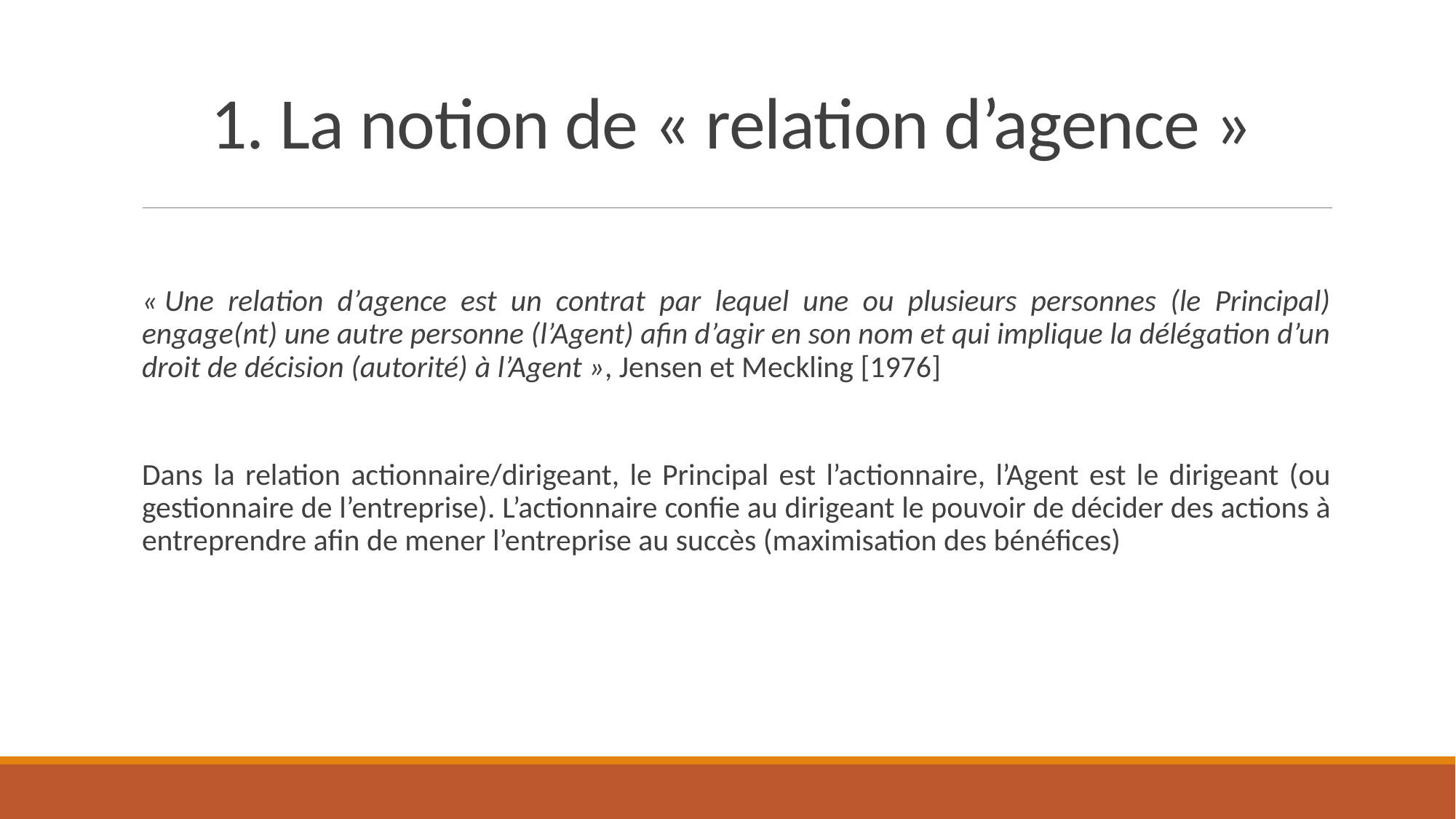

# 1. La notion de « relation d’agence »
« Une relation d’agence est un contrat par lequel une ou plusieurs personnes (le Principal) engage(nt) une autre personne (l’Agent) afin d’agir en son nom et qui implique la délégation d’un droit de décision (autorité) à l’Agent », Jensen et Meckling [1976]

Dans la relation actionnaire/dirigeant, le Principal est l’actionnaire, l’Agent est le dirigeant (ou gestionnaire de l’entreprise). L’actionnaire confie au dirigeant le pouvoir de décider des actions à entreprendre afin de mener l’entreprise au succès (maximisation des bénéfices)